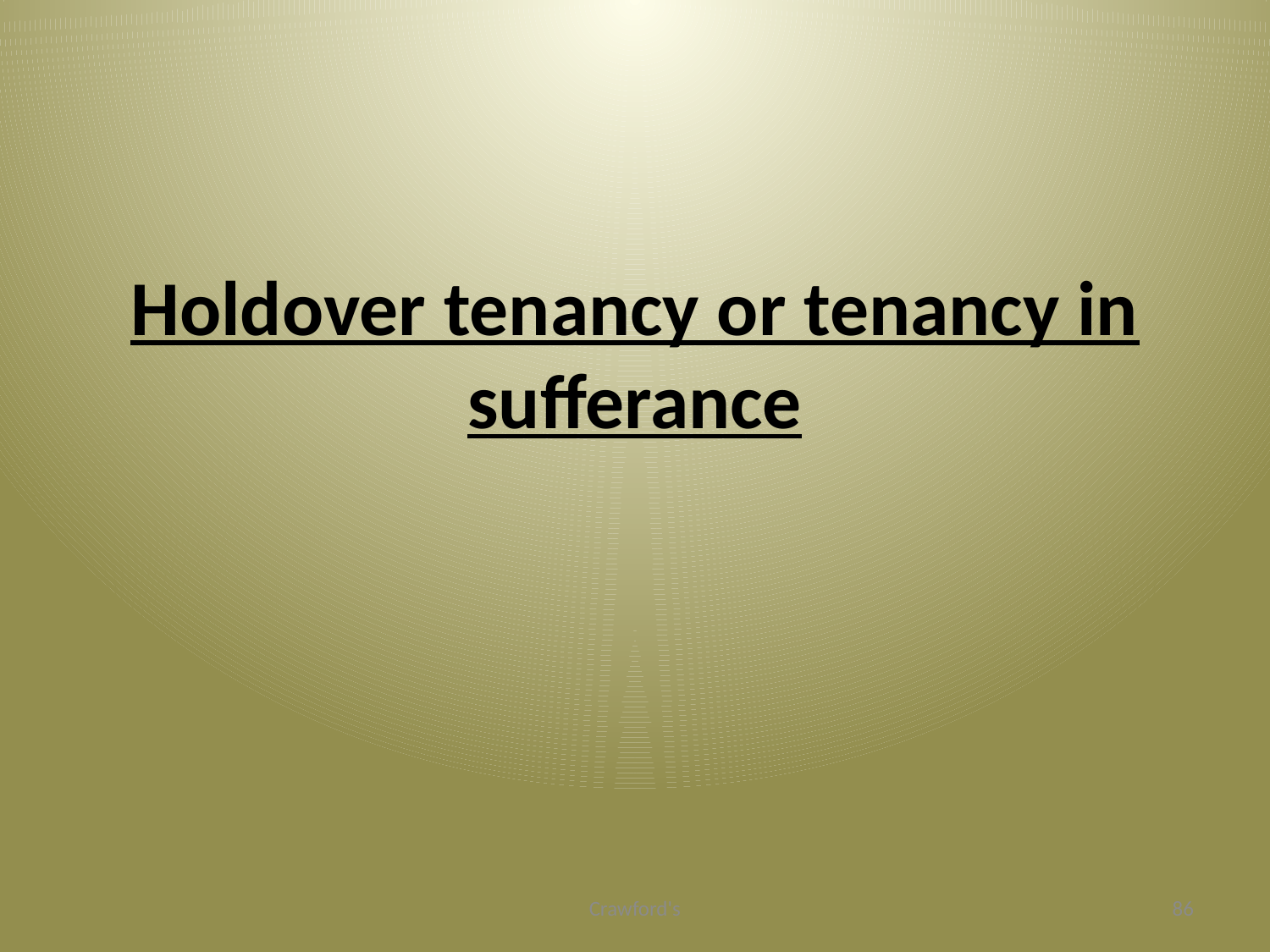

# Holdover tenancy or tenancy in sufferance

Crawford's
86